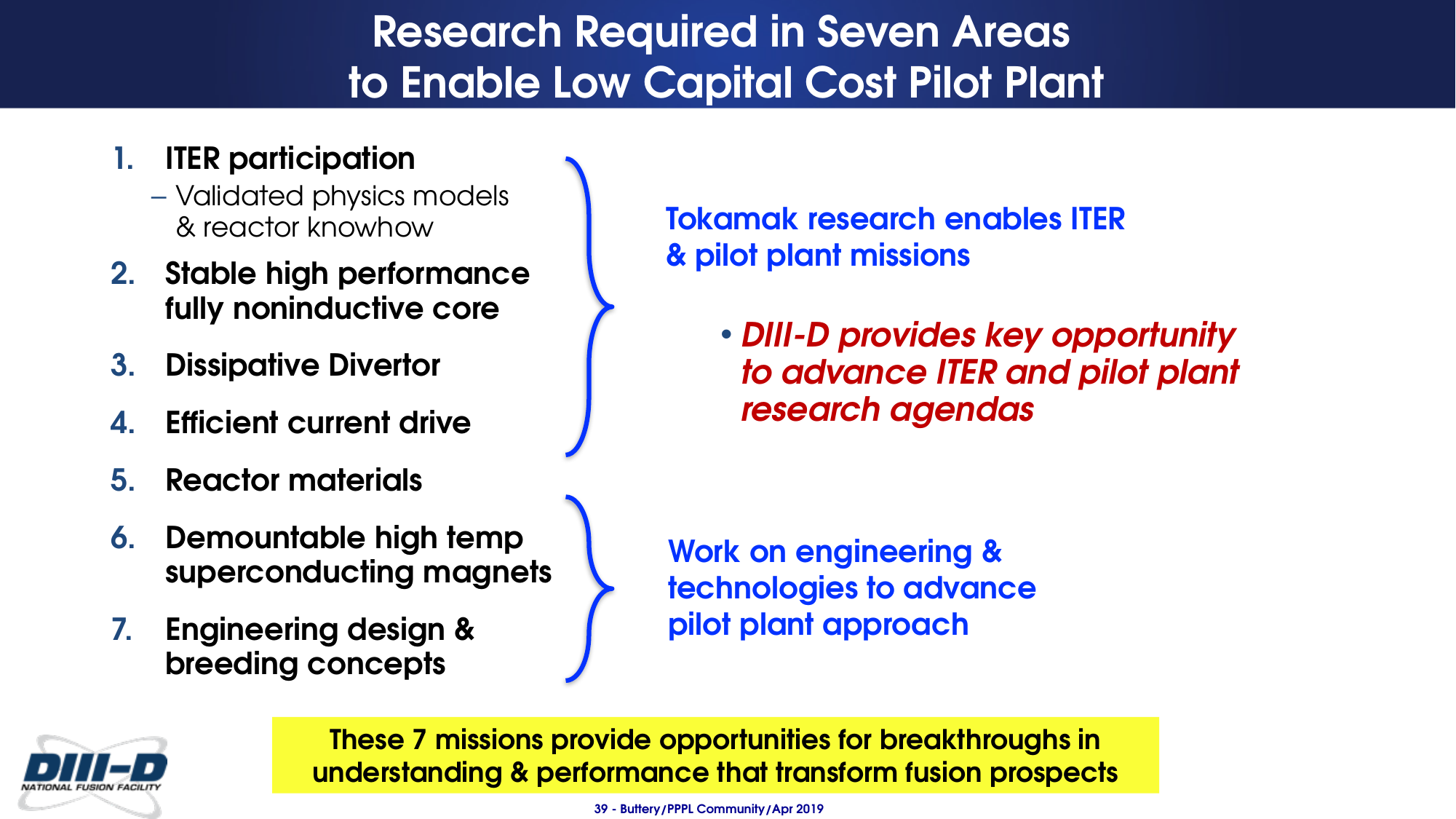

Research Required in Seven Areas
to Enable Low Capital Cost Pilot Plant
ITER participation
Validated physics models
& reactor knowhow
Stable high performance
fully noninductive core
Dissipative Divertor
Efficient current drive
Reactor materials
Demountable high temp superconducting magnets
Engineering design &
breeding concepts

Tokamak research enables ITER
& pilot plant missions
DIII-D provides key opportunity
to advance ITER and pilot plant
research agendas

Work on engineering &
technologies to advance
pilot plant approach
These 7 missions provide opportunities for breakthroughs in understanding & performance that transform fusion prospects